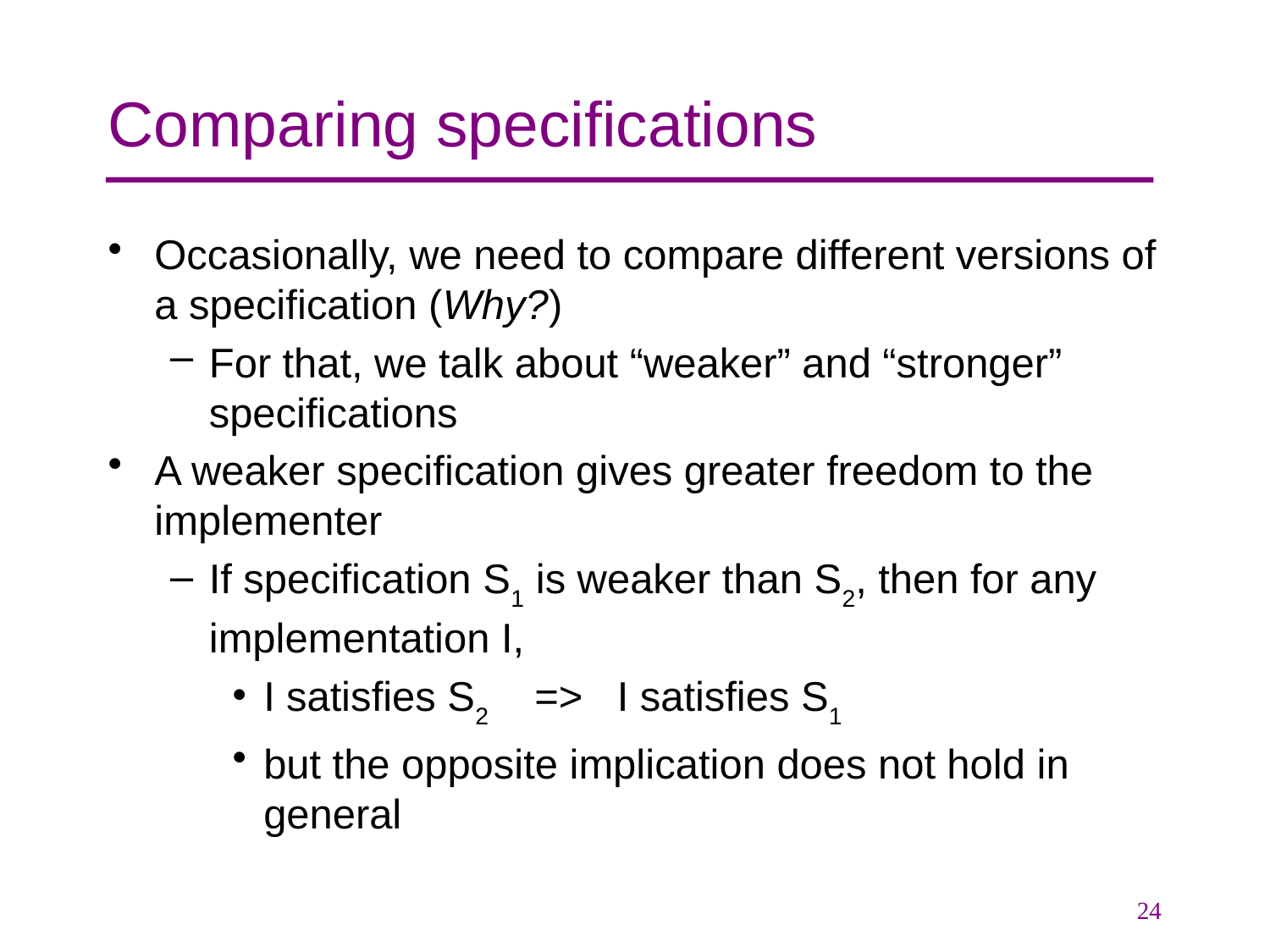

# Comparing specifications
Occasionally, we need to compare different versions of a specification (Why?)
For that, we talk about “weaker” and “stronger” specifications
A weaker specification gives greater freedom to the implementer
If specification S1 is weaker than S2, then for any implementation I,
I satisfies S2    =>   I satisfies S1
but the opposite implication does not hold in general

24